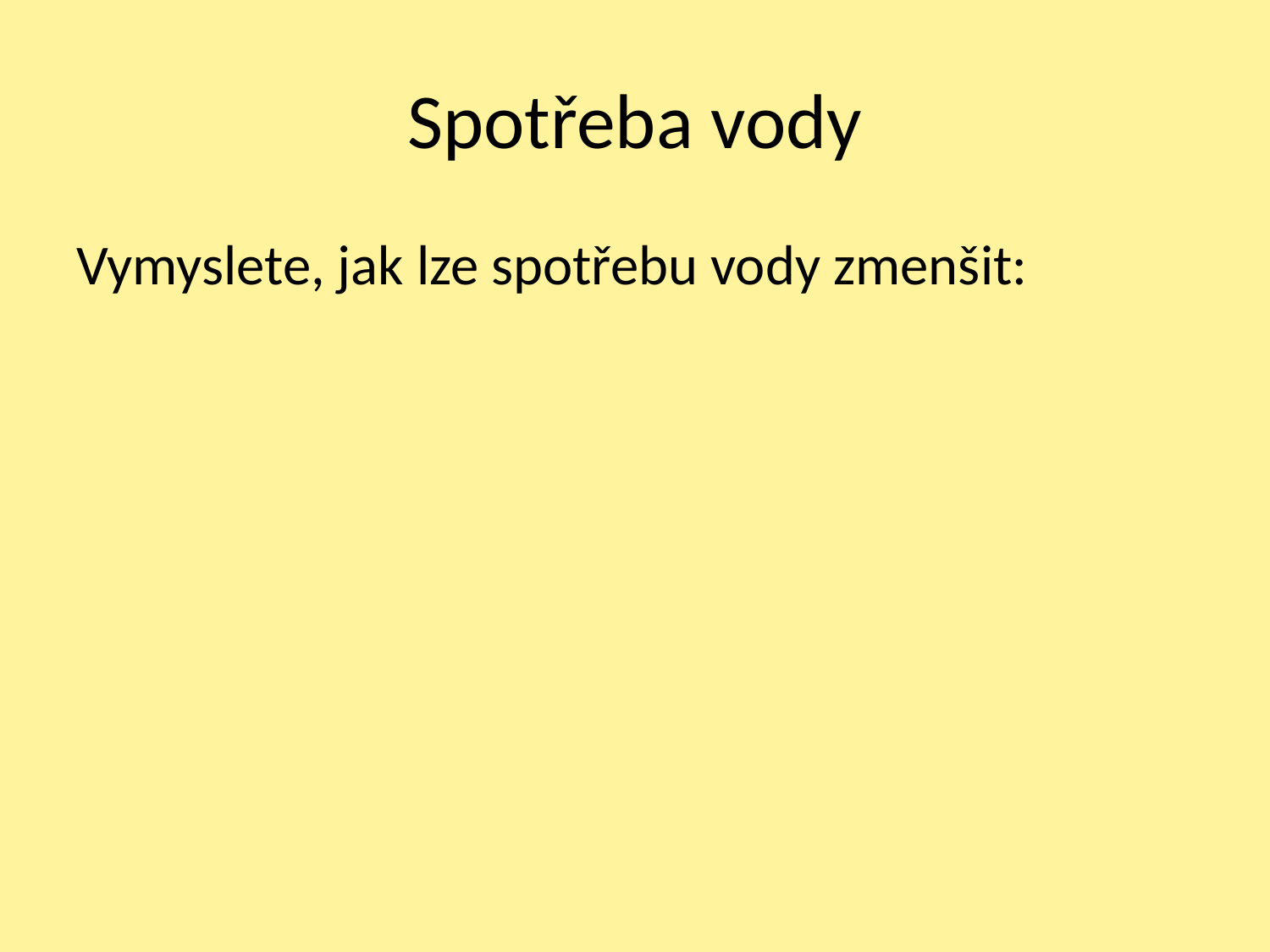

# Spotřeba vody
Vymyslete, jak lze spotřebu vody zmenšit: